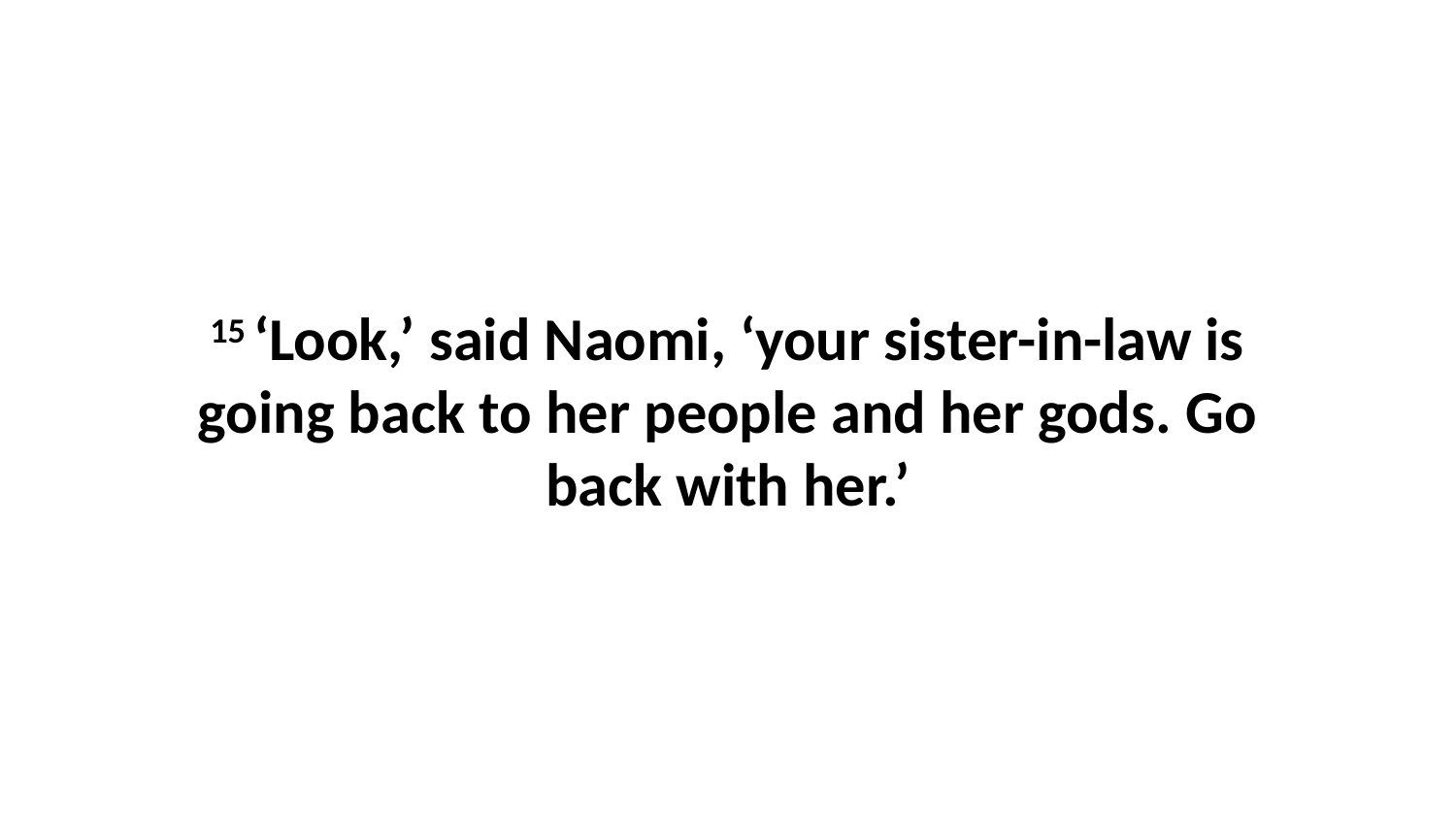

15 ‘Look,’ said Naomi, ‘your sister-in-law is going back to her people and her gods. Go back with her.’